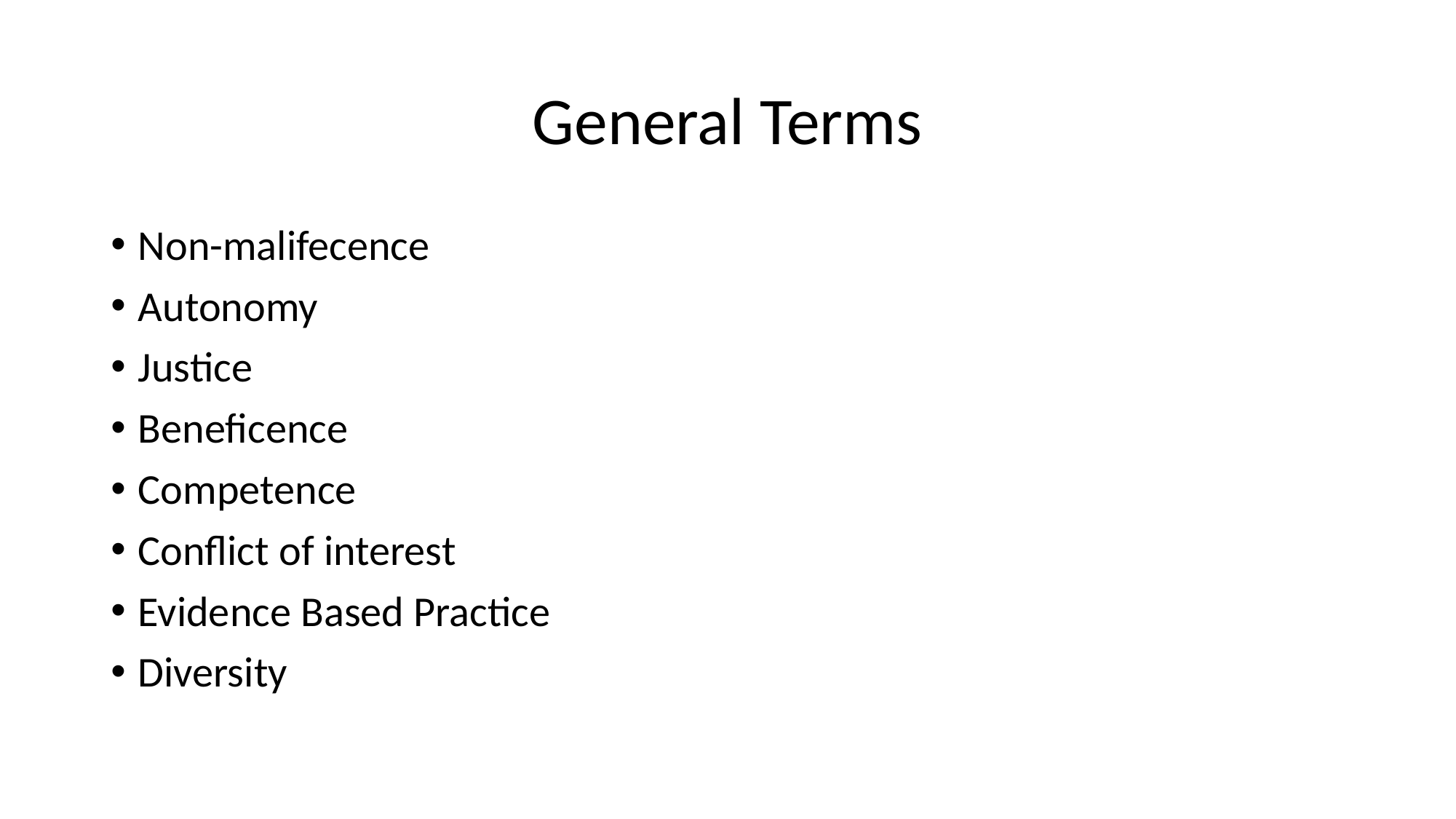

# General Terms
Non-malifecence
Autonomy
Justice
Beneficence
Competence
Conflict of interest
Evidence Based Practice
Diversity